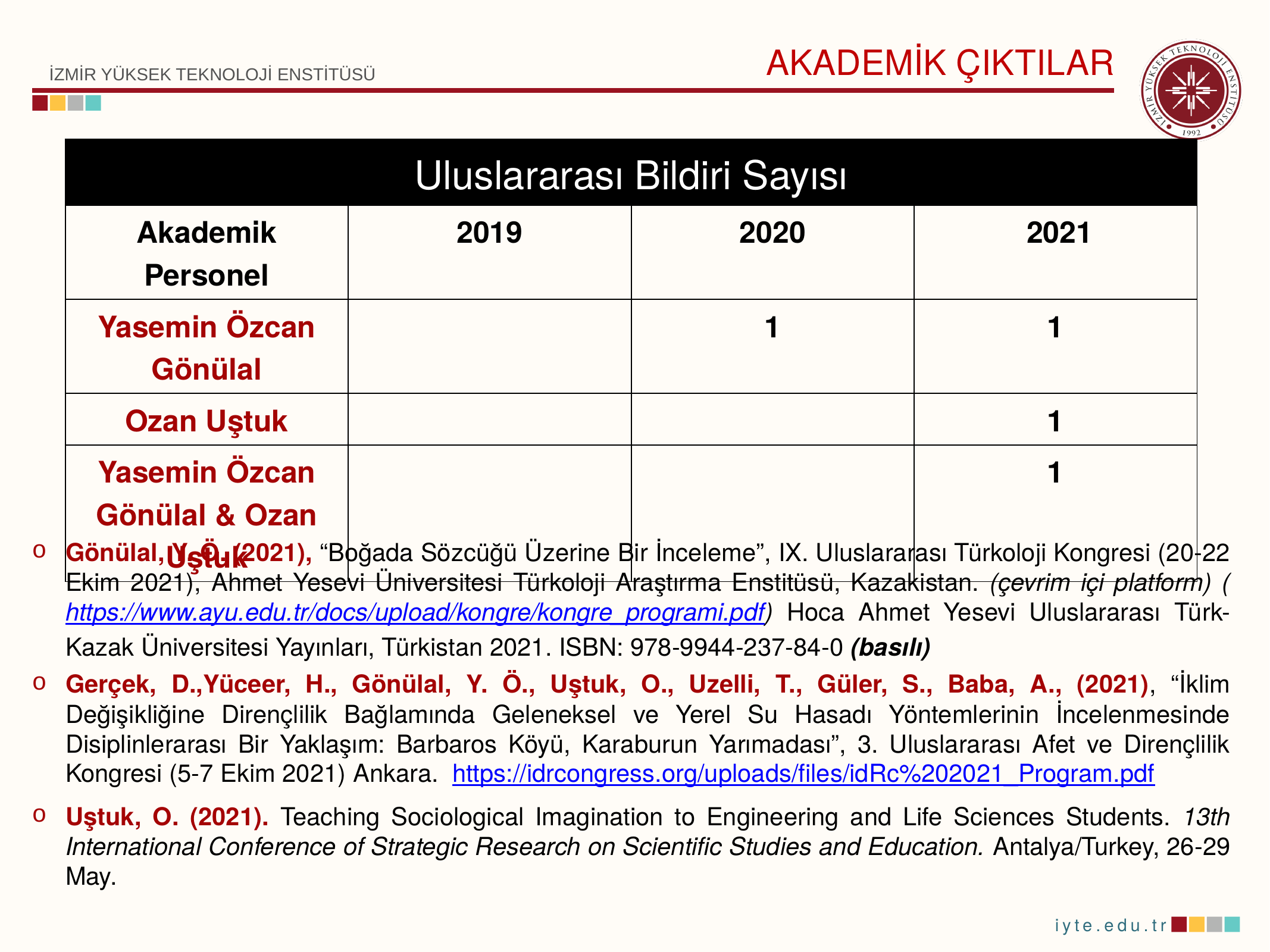

AKADEMİK ÇIKTILAR
| Uluslararası Bildiri Sayısı |  |  |  |
| --- | --- | --- | --- |
| Akademik Personel | 2019 | 2020 | 2021 |
| Yasemin Özcan Gönülal |  | 1 | 1 |
| Ozan Uştuk |  |  | 1 |
| Yasemin Özcan Gönülal & Ozan Uştuk |  |  | 1 |
Gönülal, Y. Ö. (2021), “Boğada Sözcüğü Üzerine Bir İnceleme”, IX. Uluslararası Türkoloji Kongresi (20-22 Ekim 2021), Ahmet Yesevi Üniversitesi Türkoloji Araştırma Enstitüsü, Kazakistan. (çevrim içi platform) (https://www.ayu.edu.tr/docs/upload/kongre/kongre_programi.pdf) Hoca Ahmet Yesevi Uluslararası Türk-Kazak Üniversitesi Yayınları, Türkistan 2021. ISBN: 978-9944-237-84-0 (basılı)
Gerçek, D.,Yüceer, H., Gönülal, Y. Ö., Uştuk, O., Uzelli, T., Güler, S., Baba, A., (2021), “İklim Değişikliğine Dirençlilik Bağlamında Geleneksel ve Yerel Su Hasadı Yöntemlerinin İncelenmesinde Disiplinlerarası Bir Yaklaşım: Barbaros Köyü, Karaburun Yarımadası”, 3. Uluslararası Afet ve Dirençlilik Kongresi (5-7 Ekim 2021) Ankara.  https://idrcongress.org/uploads/files/idRc%202021_Program.pdf
Uştuk, O. (2021). Teaching Sociological Imagination to Engineering and Life Sciences Students. 13th International Conference of Strategic Research on Scientific Studies and Education. Antalya/Turkey, 26-29 May.